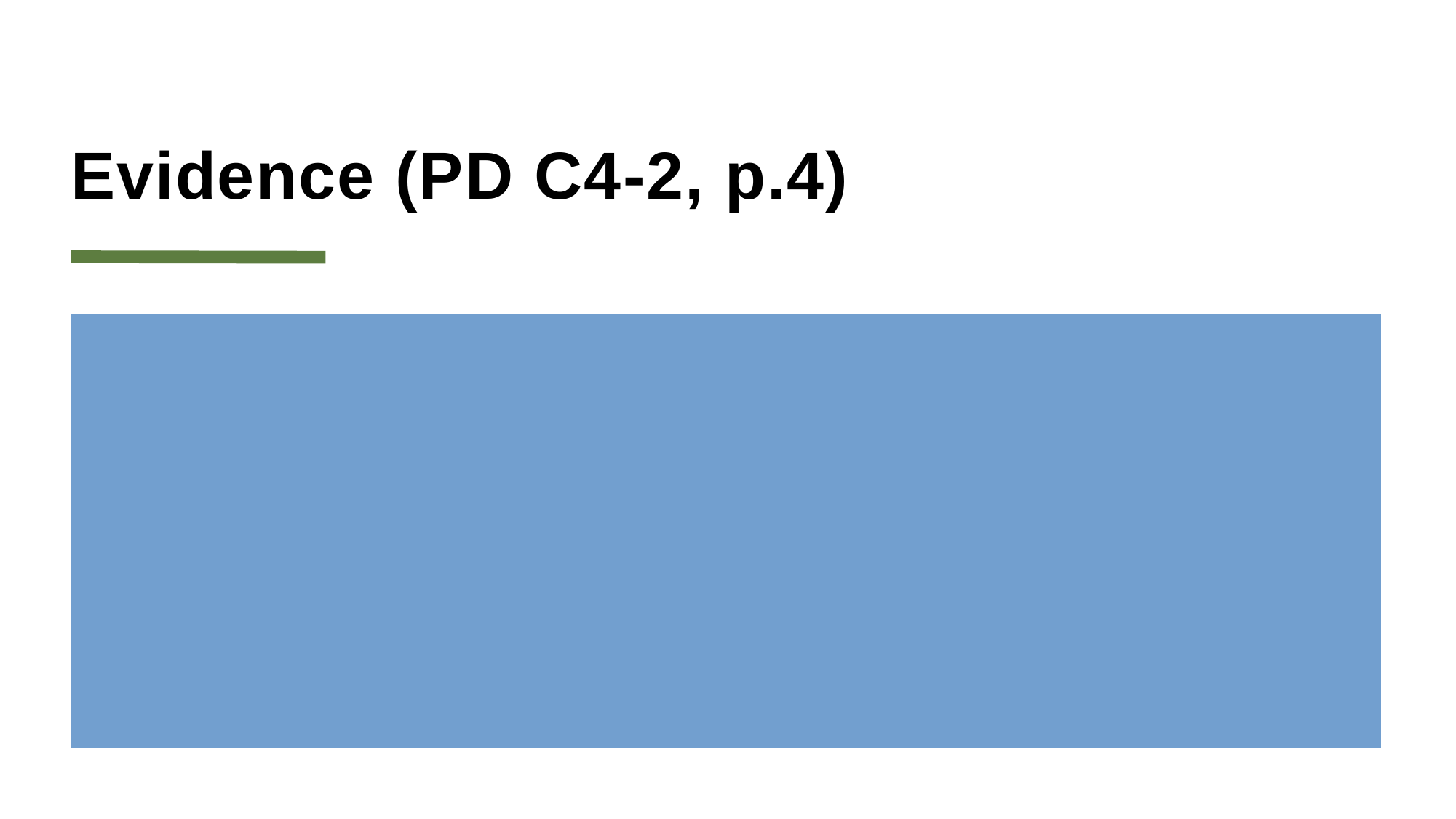

# Evidence (PD C4-2, p.4)
In weighing the evidence, WorkSafeBC takes into account all of the relevant facts and circumstances relating to the case before it, including the worker's individual characteristics circumstances (i.e., how the ASTD risk factors may be influenced by the worker's individual characteristics).